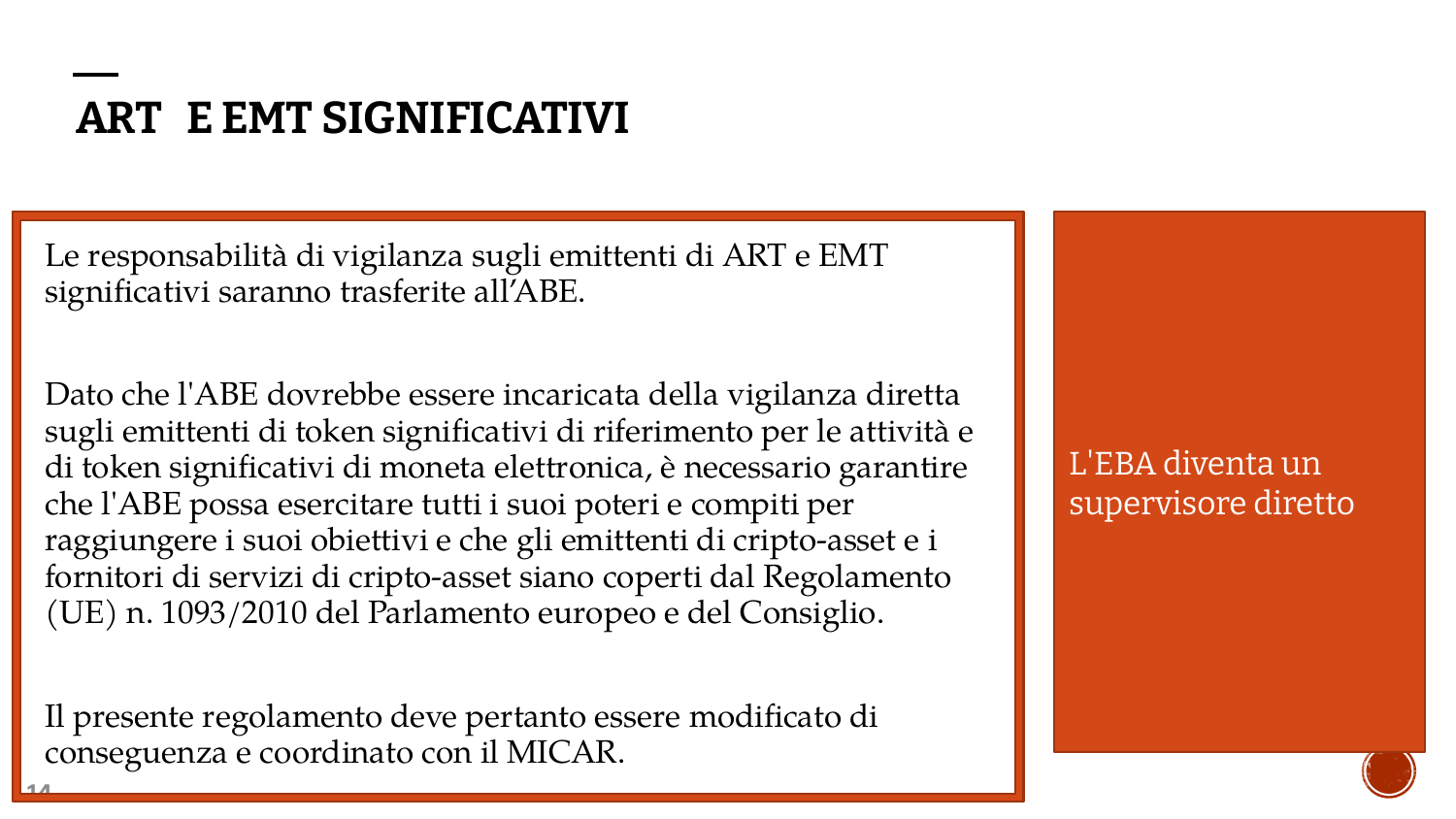

# ART   e emt significativI
L'EBA diventa un supervisore diretto

Le responsabilità di vigilanza sugli emittenti di ART e EMT significativi saranno trasferite all’ABE.

Dato che l'ABE dovrebbe essere incaricata della vigilanza diretta sugli emittenti di token significativi di riferimento per le attività e di token significativi di moneta elettronica, è necessario garantire che l'ABE possa esercitare tutti i suoi poteri e compiti per raggiungere i suoi obiettivi e che gli emittenti di cripto-asset e i fornitori di servizi di cripto-asset siano coperti dal Regolamento (UE) n. 1093/2010 del Parlamento europeo e del Consiglio.

Il presente regolamento deve pertanto essere modificato di conseguenza e coordinato con il MICAR.

14